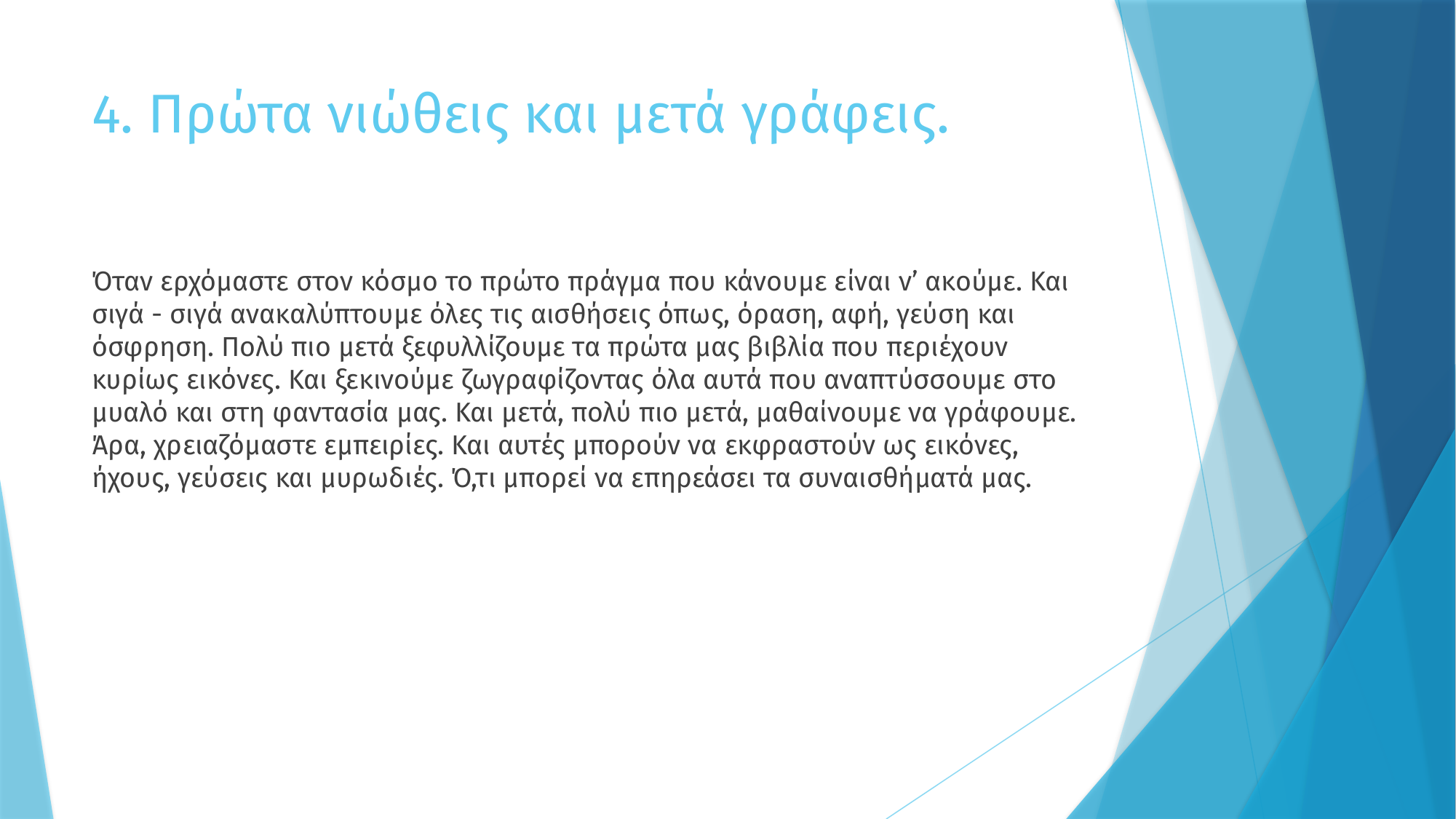

# 4. Πρώτα νιώθεις και μετά γράφεις.
Όταν ερχόμαστε στον κόσμο το πρώτο πράγμα που κάνουμε είναι ν’ ακούμε. Και σιγά - σιγά ανακαλύπτουμε όλες τις αισθήσεις όπως, όραση, αφή, γεύση και όσφρηση. Πολύ πιο μετά ξεφυλλίζουμε τα πρώτα μας βιβλία που περιέχουν κυρίως εικόνες. Και ξεκινούμε ζωγραφίζοντας όλα αυτά που αναπτύσσουμε στο μυαλό και στη φαντασία μας. Και μετά, πολύ πιο μετά, μαθαίνουμε να γράφουμε. Άρα, χρειαζόμαστε εμπειρίες. Και αυτές μπορούν να εκφραστούν ως εικόνες, ήχους, γεύσεις και μυρωδιές. Ό,τι μπορεί να επηρεάσει τα συναισθήματά μας.